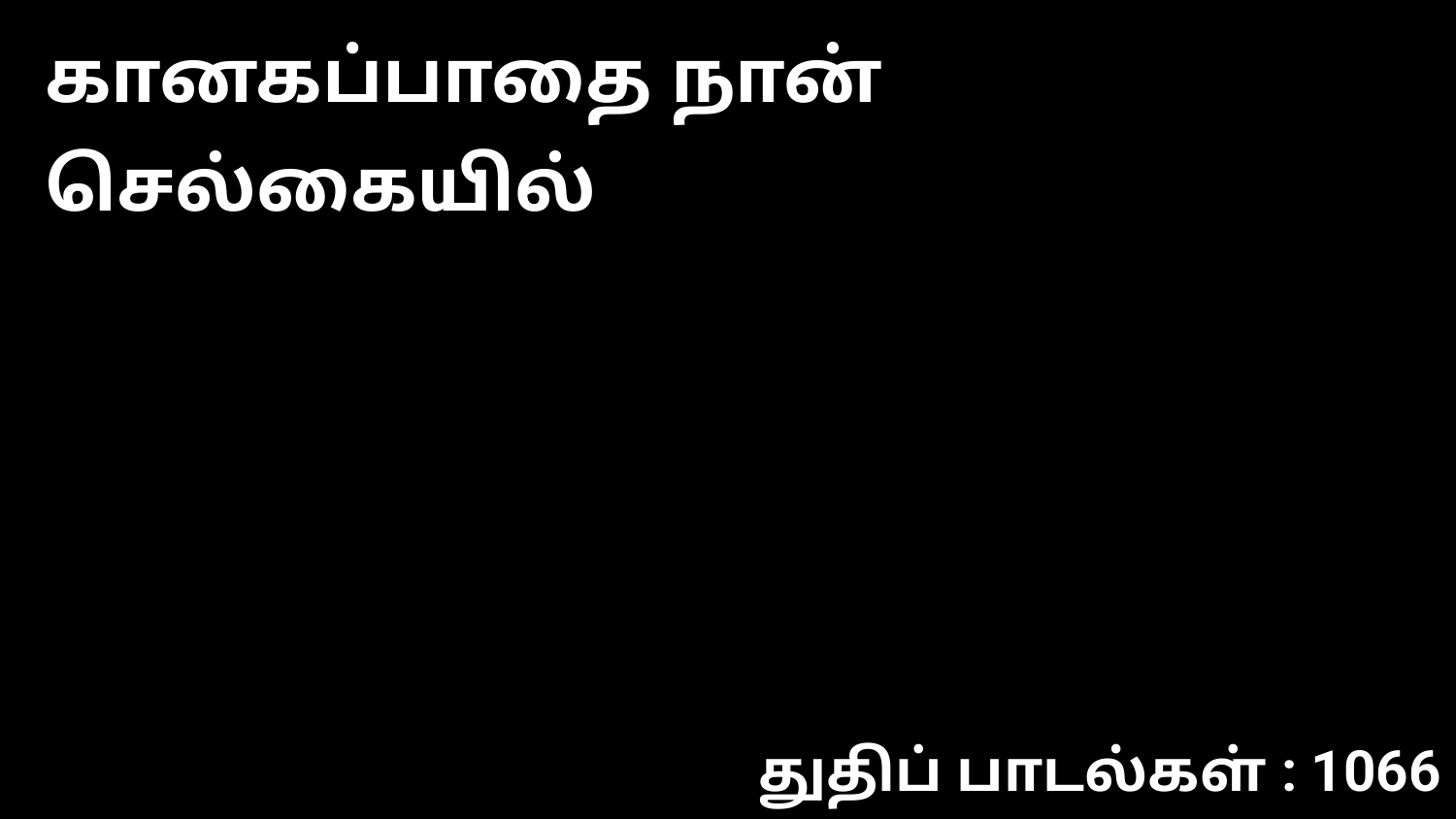

கானகப்பாதை நான் செல்கையில்
துதிப் பாடல்கள் : 1066